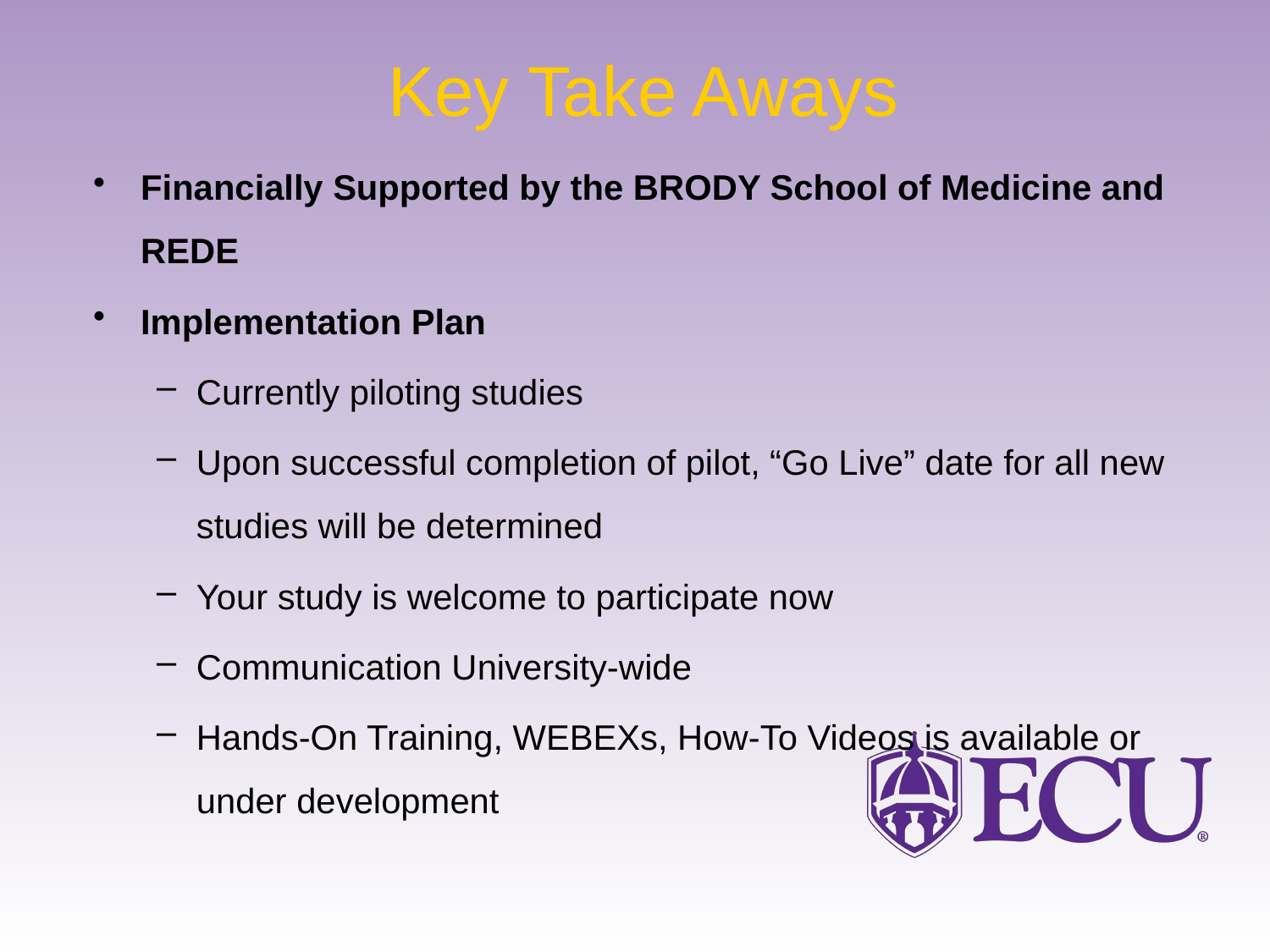

# Key Take Aways
Financially Supported by the BRODY School of Medicine and REDE
Implementation Plan
Currently piloting studies
Upon successful completion of pilot, “Go Live” date for all new studies will be determined
Your study is welcome to participate now
Communication University-wide
Hands-On Training, WEBEXs, How-To Videos is available or under development